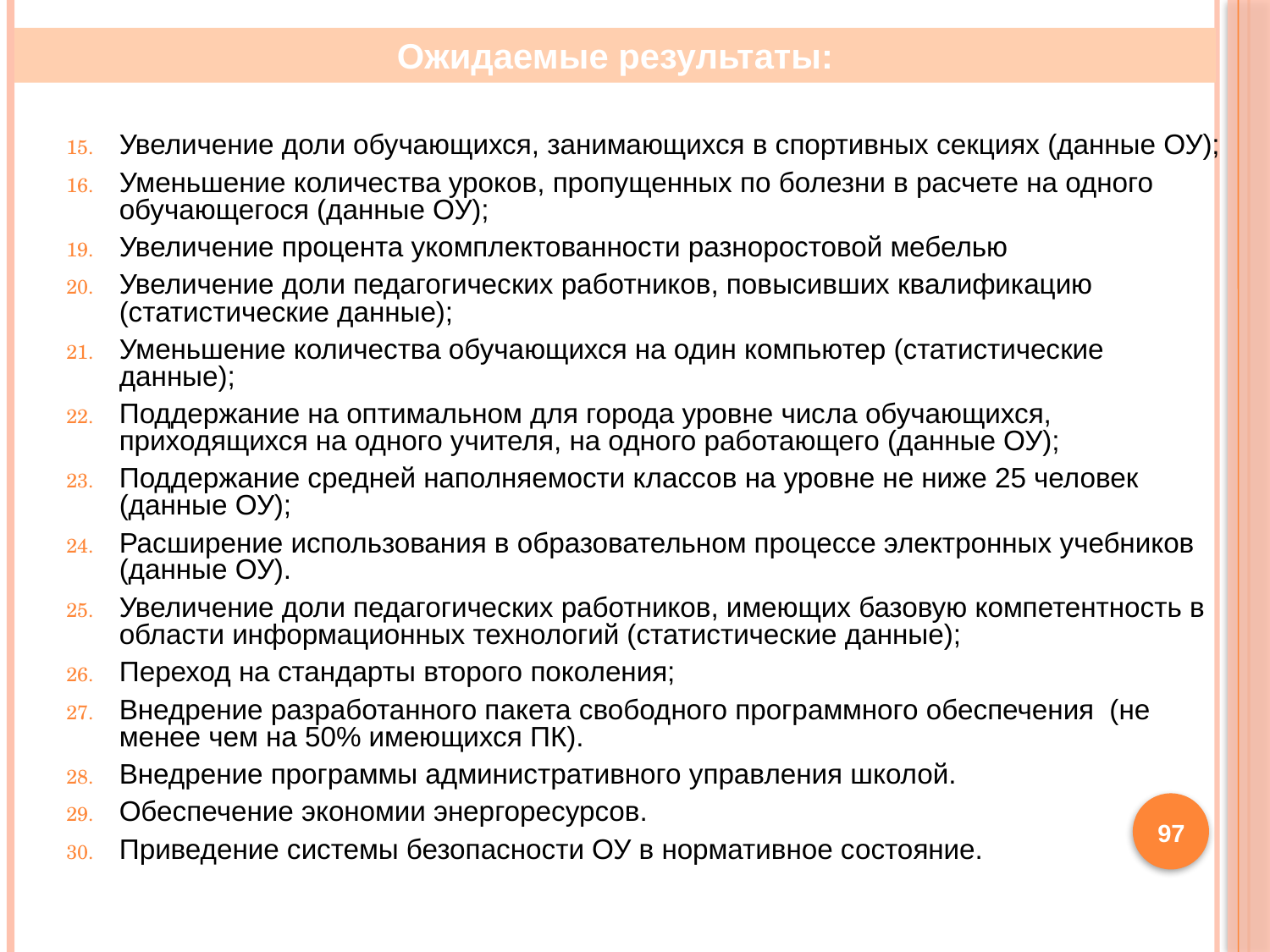

Ожидаемые результаты:
Увеличение доли обучающихся, занимающихся в спортивных секциях (данные ОУ);
Уменьшение количества уроков, пропущенных по болезни в расчете на одного обучающегося (данные ОУ);
Увеличение процента укомплектованности разноростовой мебелью
Увеличение доли педагогических работников, повысивших квалификацию (статистические данные);
Уменьшение количества обучающихся на один компьютер (статистические данные);
Поддержание на оптимальном для города уровне числа обучающихся, приходящихся на одного учителя, на одного работающего (данные ОУ);
Поддержание средней наполняемости классов на уровне не ниже 25 человек (данные ОУ);
Расширение использования в образовательном процессе электронных учебников (данные ОУ).
Увеличение доли педагогических работников, имеющих базовую компетентность в области информационных технологий (статистические данные);
Переход на стандарты второго поколения;
Внедрение разработанного пакета свободного программного обеспечения  (не менее чем на 50% имеющихся ПК).
Внедрение программы административного управления школой.
Обеспечение экономии энергоресурсов.
Приведение системы безопасности ОУ в нормативное состояние.
97